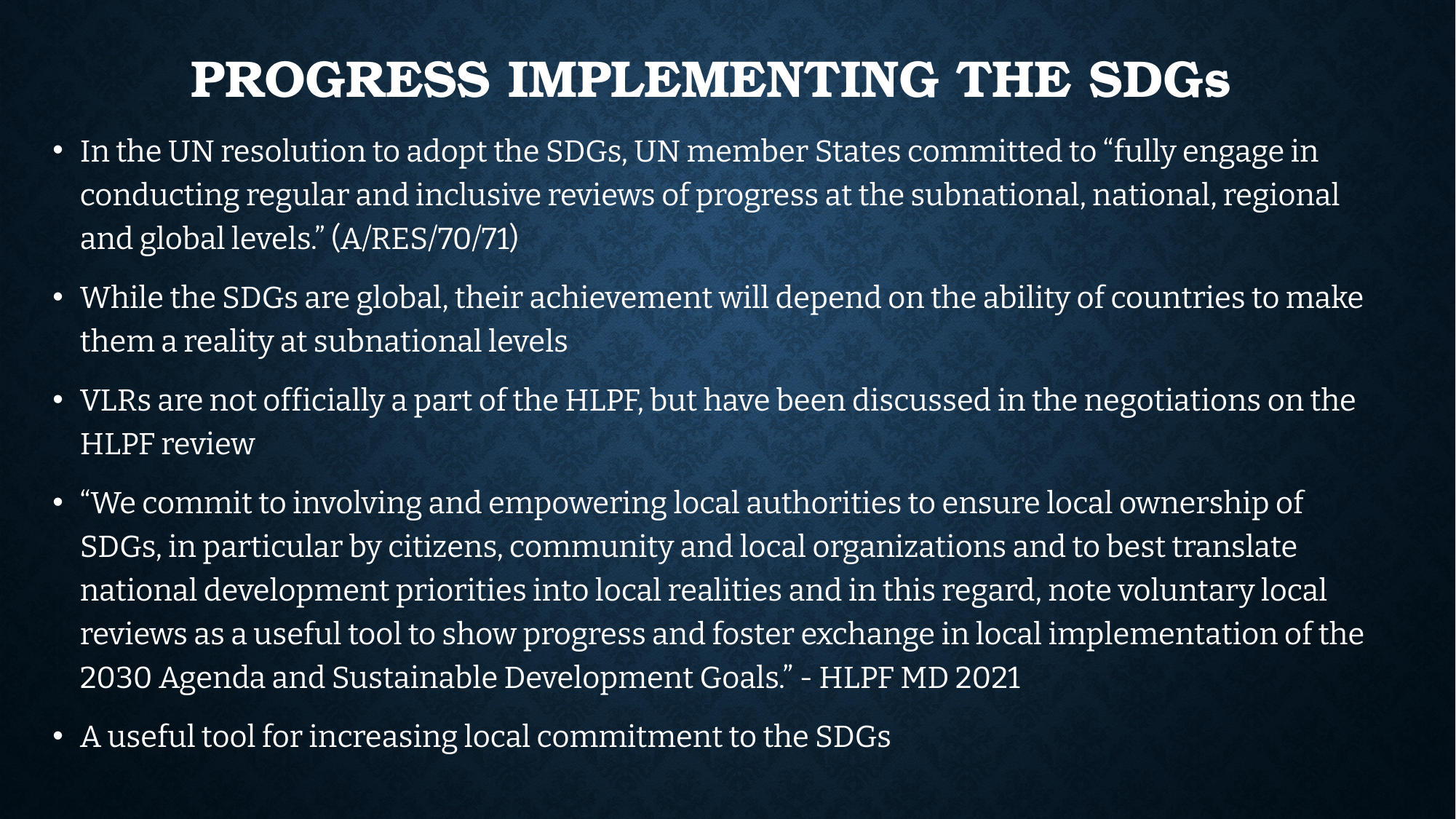

# Progress implementing the sdgs
In the UN resolution to adopt the SDGs, UN member States committed to “fully engage in conducting regular and inclusive reviews of progress at the subnational, national, regional and global levels.” (A/RES/70/71)
While the SDGs are global, their achievement will depend on the ability of countries to make them a reality at subnational levels
VLRs are not officially a part of the HLPF, but have been discussed in the negotiations on the HLPF review
“We commit to involving and empowering local authorities to ensure local ownership of SDGs, in particular by citizens, community and local organizations and to best translate national development priorities into local realities and in this regard, note voluntary local reviews as a useful tool to show progress and foster exchange in local implementation of the 2030 Agenda and Sustainable Development Goals.” - HLPF MD 2021
A useful tool for increasing local commitment to the SDGs